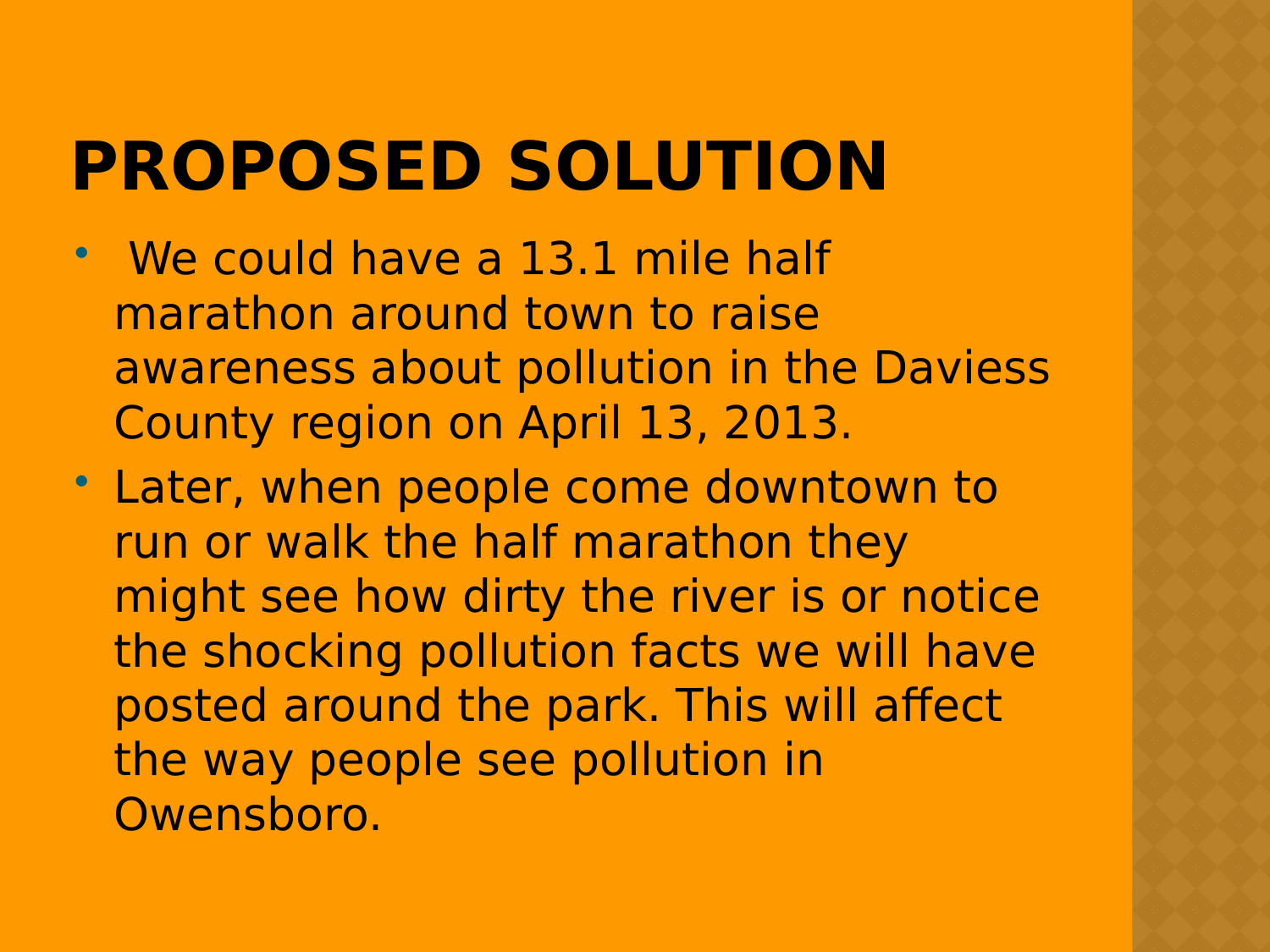

# Proposed Solution
 We could have a 13.1 mile half marathon around town to raise awareness about pollution in the Daviess County region on April 13, 2013.
Later, when people come downtown to run or walk the half marathon they might see how dirty the river is or notice the shocking pollution facts we will have posted around the park. This will affect the way people see pollution in Owensboro.